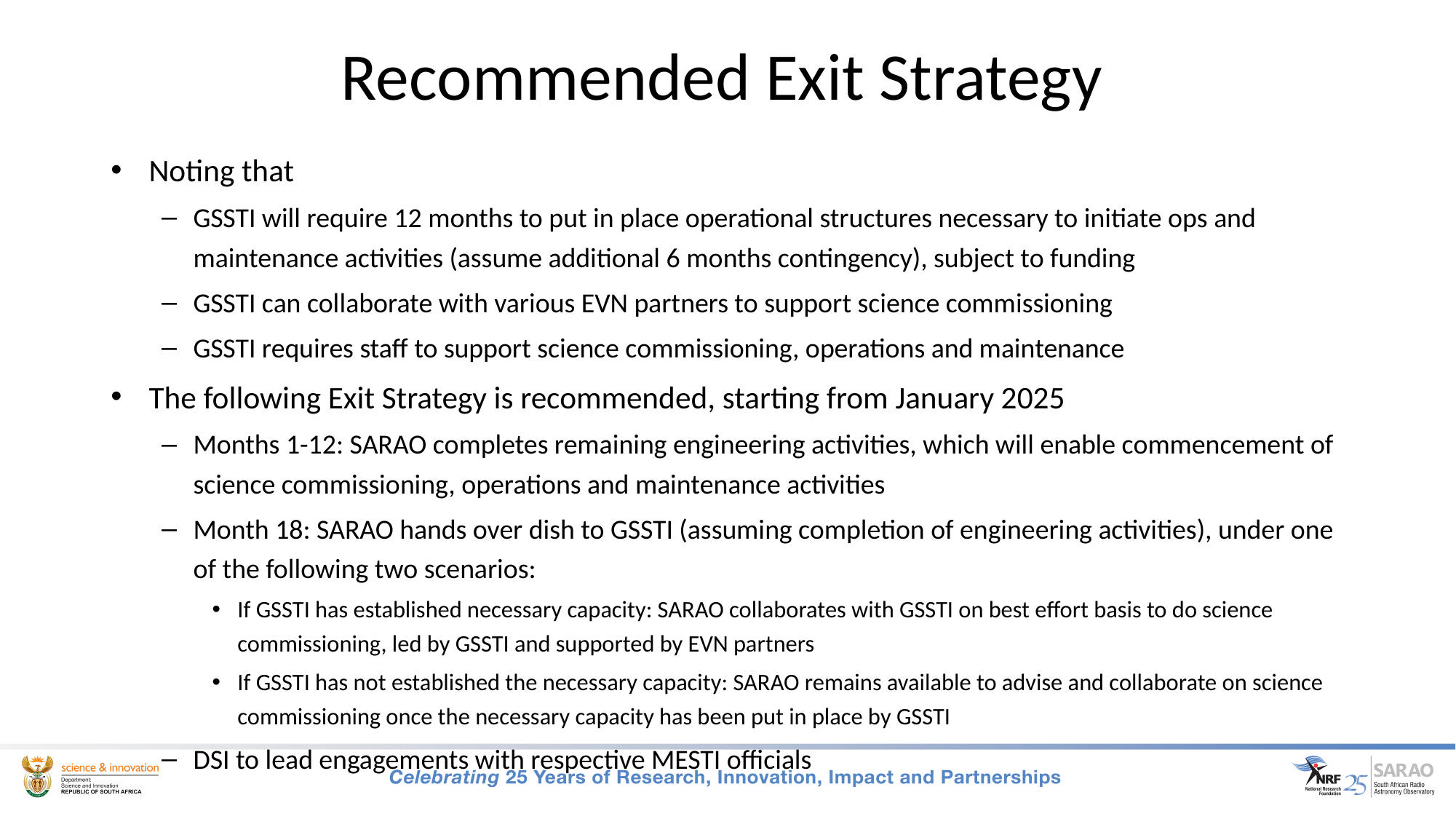

# Recommended Exit Strategy
Noting that
GSSTI will require 12 months to put in place operational structures necessary to initiate ops and maintenance activities (assume additional 6 months contingency), subject to funding
GSSTI can collaborate with various EVN partners to support science commissioning
GSSTI requires staff to support science commissioning, operations and maintenance
The following Exit Strategy is recommended, starting from January 2025
Months 1-12: SARAO completes remaining engineering activities, which will enable commencement of science commissioning, operations and maintenance activities
Month 18: SARAO hands over dish to GSSTI (assuming completion of engineering activities), under one of the following two scenarios:
If GSSTI has established necessary capacity: SARAO collaborates with GSSTI on best effort basis to do science commissioning, led by GSSTI and supported by EVN partners
If GSSTI has not established the necessary capacity: SARAO remains available to advise and collaborate on science commissioning once the necessary capacity has been put in place by GSSTI
DSI to lead engagements with respective MESTI officials